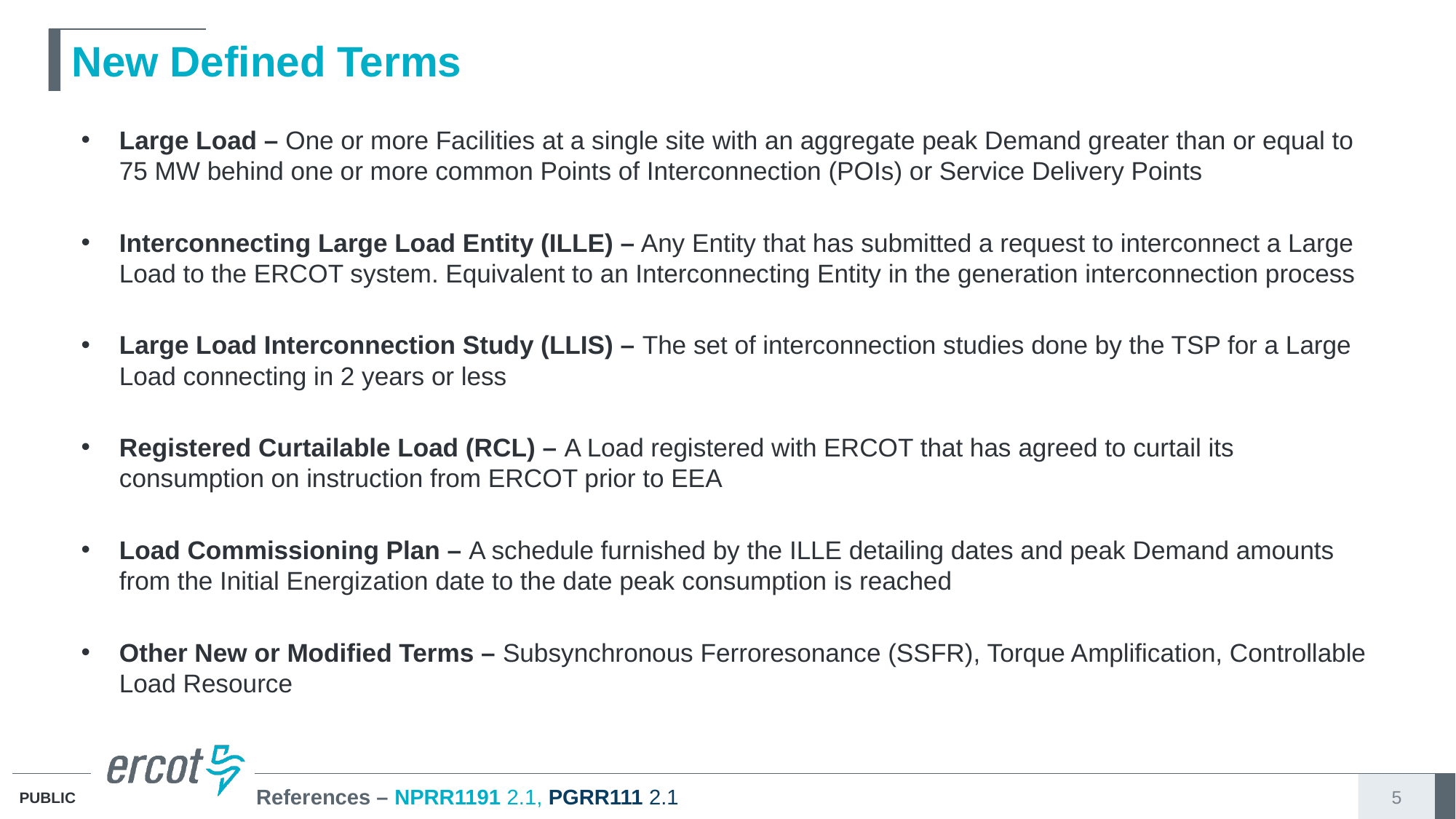

# New Defined Terms
Large Load – One or more Facilities at a single site with an aggregate peak Demand greater than or equal to 75 MW behind one or more common Points of Interconnection (POIs) or Service Delivery Points

Interconnecting Large Load Entity (ILLE) – Any Entity that has submitted a request to interconnect a Large Load to the ERCOT system. Equivalent to an Interconnecting Entity in the generation interconnection process

Large Load Interconnection Study (LLIS) – The set of interconnection studies done by the TSP for a Large Load connecting in 2 years or less

Registered Curtailable Load (RCL) – A Load registered with ERCOT that has agreed to curtail its consumption on instruction from ERCOT prior to EEA

Load Commissioning Plan – A schedule furnished by the ILLE detailing dates and peak Demand amounts from the Initial Energization date to the date peak consumption is reached

Other New or Modified Terms – Subsynchronous Ferroresonance (SSFR), Torque Amplification, Controllable Load Resource

References – NPRR1191 2.1, PGRR111 2.1
5